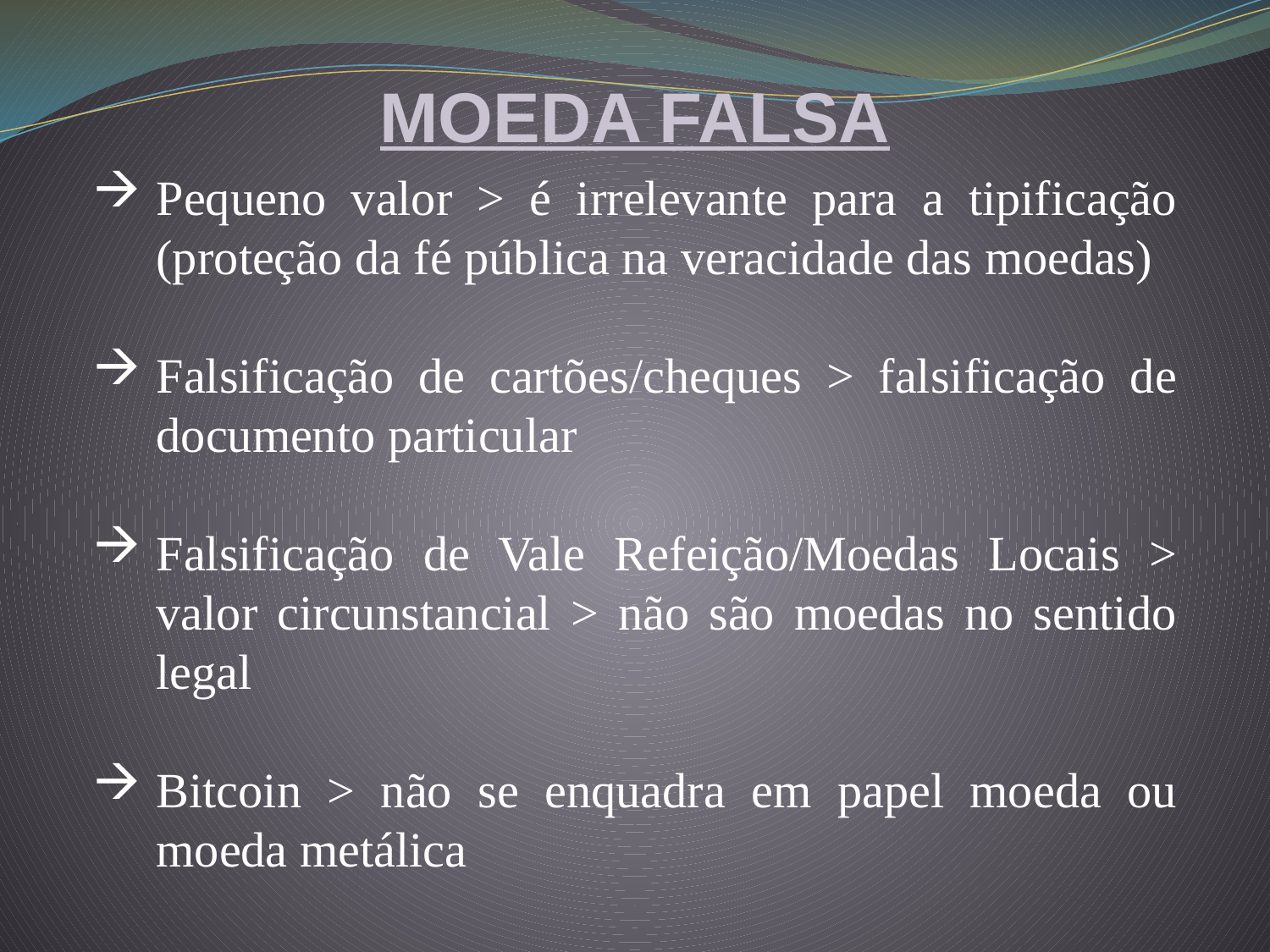

MOEDA FALSA
Pequeno valor > é irrelevante para a tipificação (proteção da fé pública na veracidade das moedas)

Falsificação de cartões/cheques > falsificação de documento particular

Falsificação de Vale Refeição/Moedas Locais > valor circunstancial > não são moedas no sentido legal

Bitcoin > não se enquadra em papel moeda ou moeda metálica